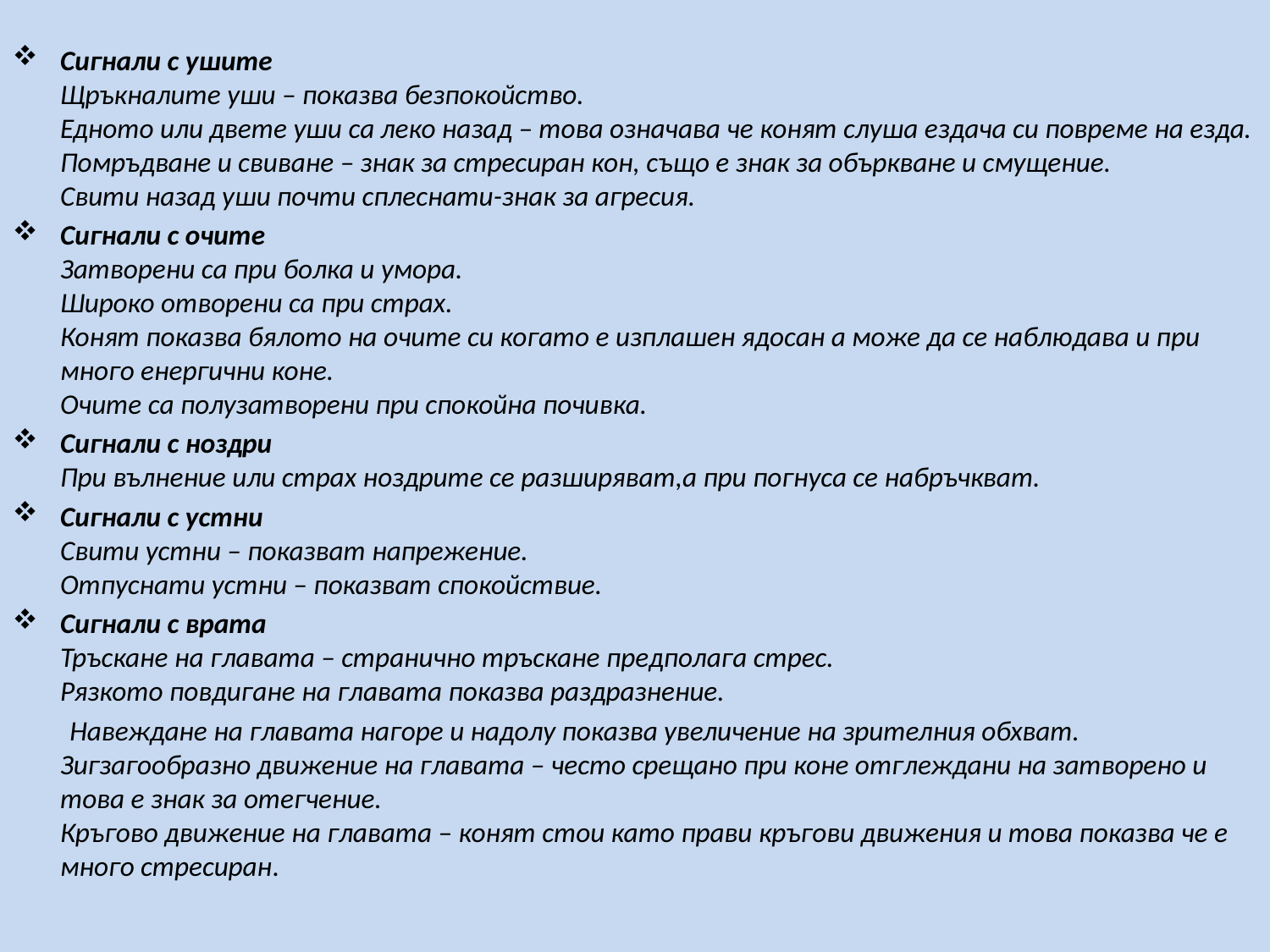

Сигнали с ушите
Щръкналите уши – показва безпокойство.
Едното или двете уши са леко назад – това означава че конят слуша ездача си повреме на езда.
Помръдване и свиване – знак за стресиран кон, също е знак за объркване и смущение.
Свити назад уши почти сплеснати-знак за агресия.
Сигнали с очите
Затворени са при болка и умора.
Широко отворени са при страх.
Конят показва бялото на очите си когато е изплашен ядосан а може да се наблюдава и при много енергични коне.
Очите са полузатворени при спокойна почивка.
Сигнали с ноздри
При вълнение или страх ноздрите се разширяват,а при погнуса се набръчкват.
Сигнали с устни
Свити устни – показват напрежение.
Отпуснати устни – показват спокойствие.
Сигнали с врата
Тръскане на главата – странично тръскане предполага стрес.
Рязкото повдигане на главата показва раздразнение.
         Навеждане на главата нагоре и надолу показва увеличение на зрителния обхват.
Зигзагообразно движение на главата – често срещано при коне отглеждани на затворено и това е знак за отегчение.
Кръгово движение на главата – конят стои като прави кръгови движения и това показва че е много стресиран.